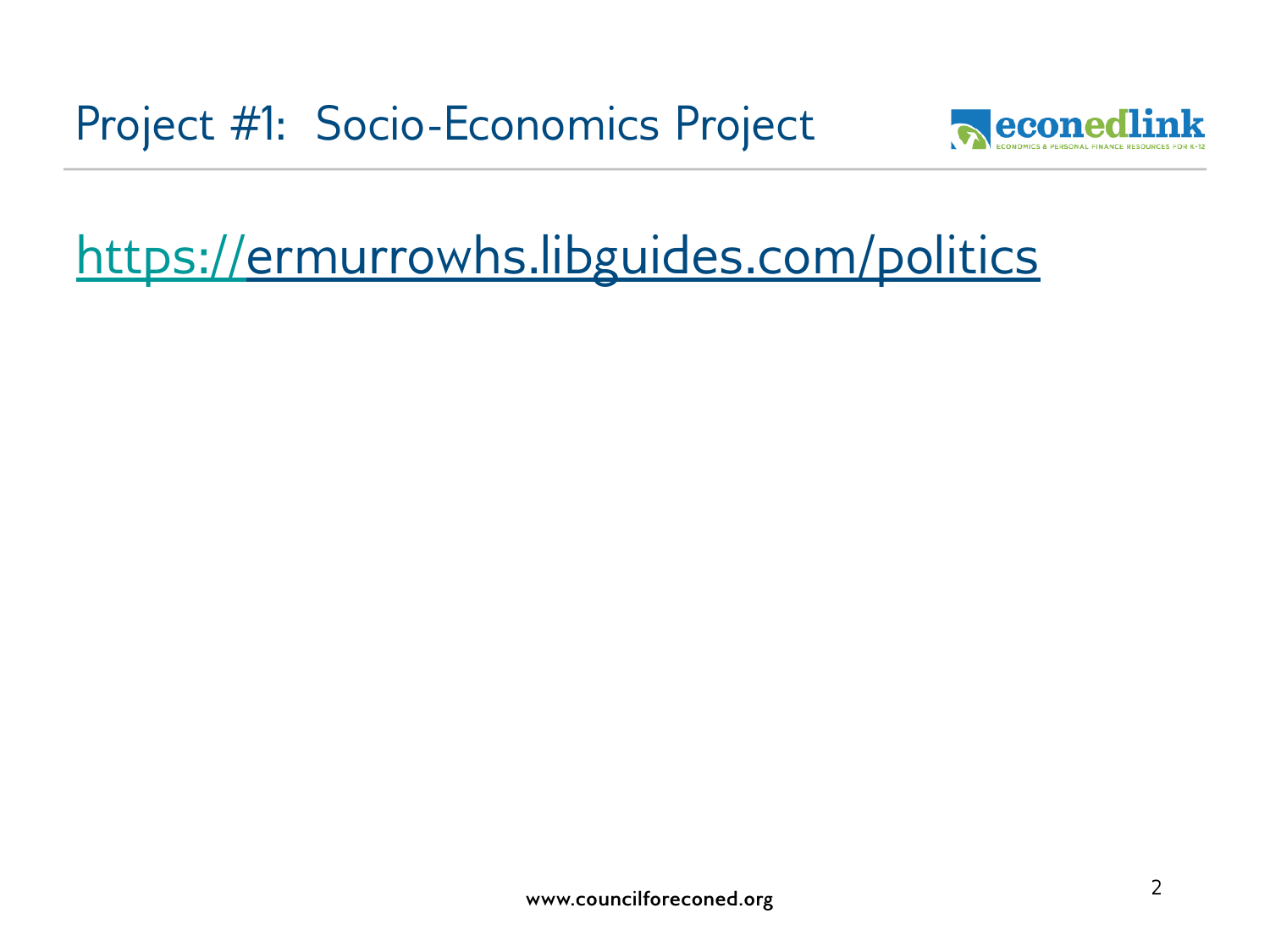

# Project #1:  Socio-Economics Project https://ermurrowhs.libguides.com/politics
2
www.councilforeconed.org